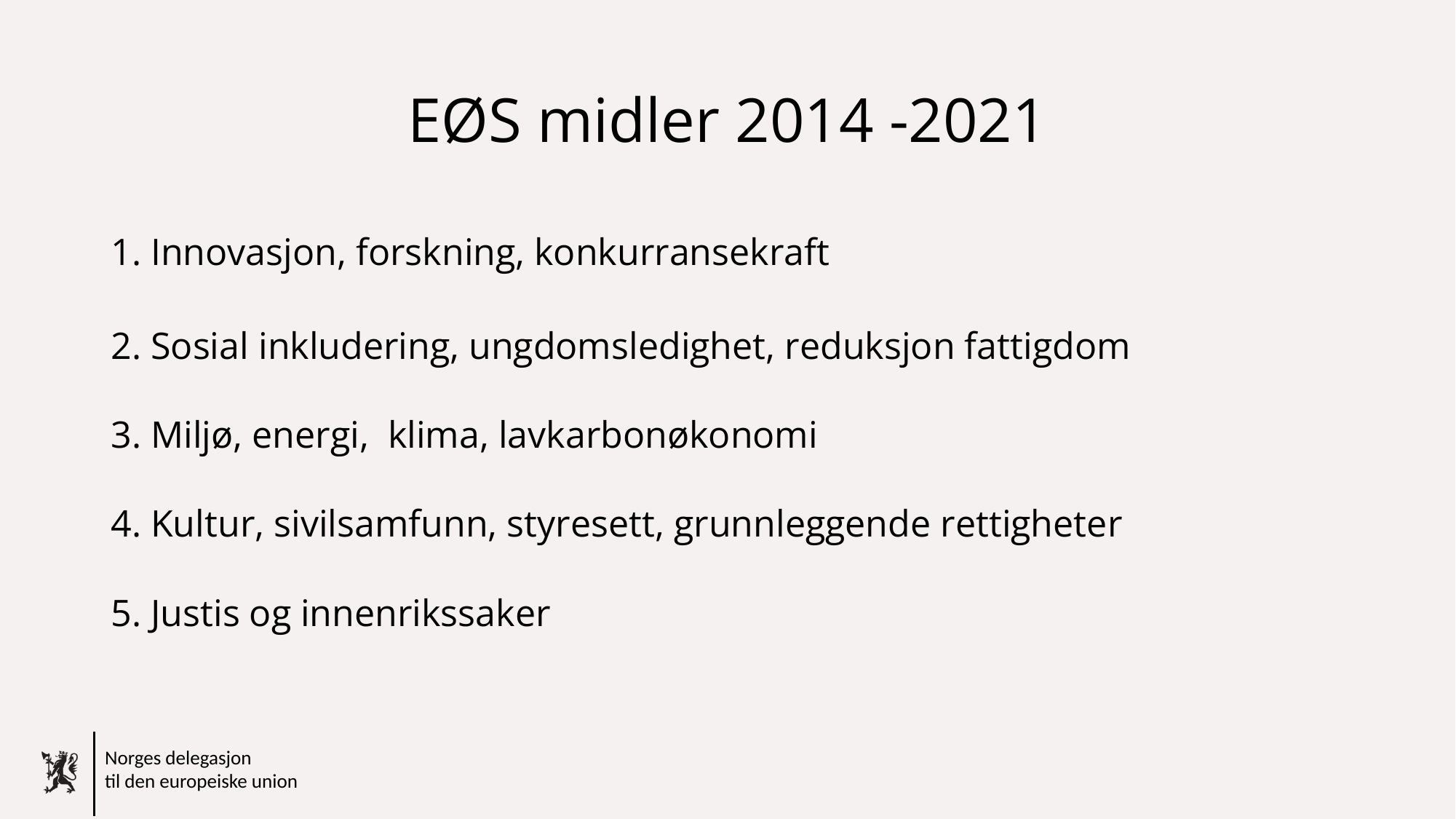

# EØS midler 2014 -2021
1. Innovasjon, forskning, konkurransekraft
2. Sosial inkludering, ungdomsledighet, reduksjon fattigdom
3. Miljø, energi,  klima, lavkarbonøkonomi
4. Kultur, sivilsamfunn, styresett, grunnleggende rettigheter
5. Justis og innenrikssaker